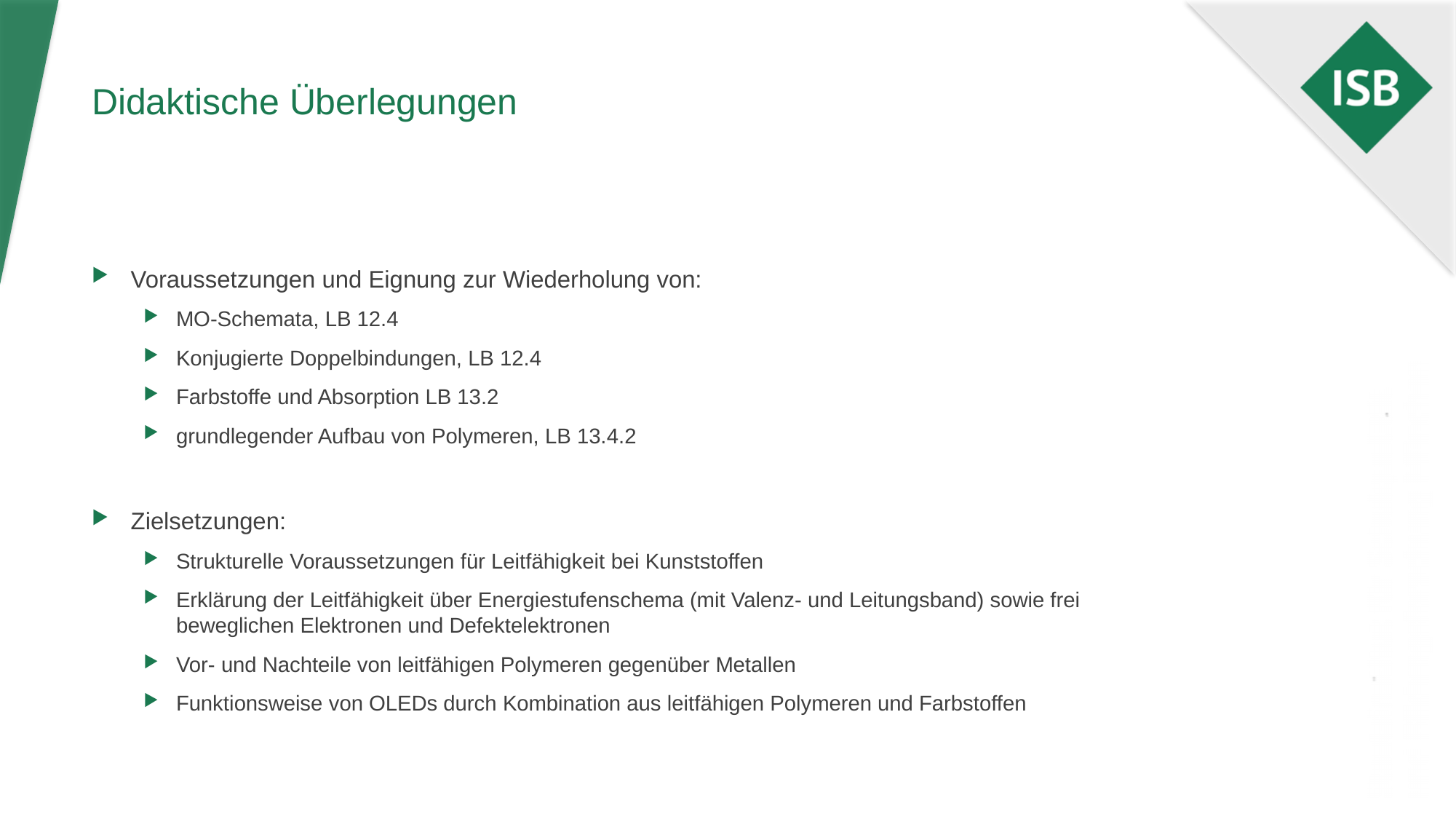

# Didaktische Überlegungen
Voraussetzungen und Eignung zur Wiederholung von:
MO-Schemata, LB 12.4
Konjugierte Doppelbindungen, LB 12.4
Farbstoffe und Absorption LB 13.2
grundlegender Aufbau von Polymeren, LB 13.4.2

Zielsetzungen:
Strukturelle Voraussetzungen für Leitfähigkeit bei Kunststoffen
Erklärung der Leitfähigkeit über Energiestufenschema (mit Valenz- und Leitungsband) sowie frei beweglichen Elektronen und Defektelektronen
Vor- und Nachteile von leitfähigen Polymeren gegenüber Metallen
Funktionsweise von OLEDs durch Kombination aus leitfähigen Polymeren und Farbstoffen